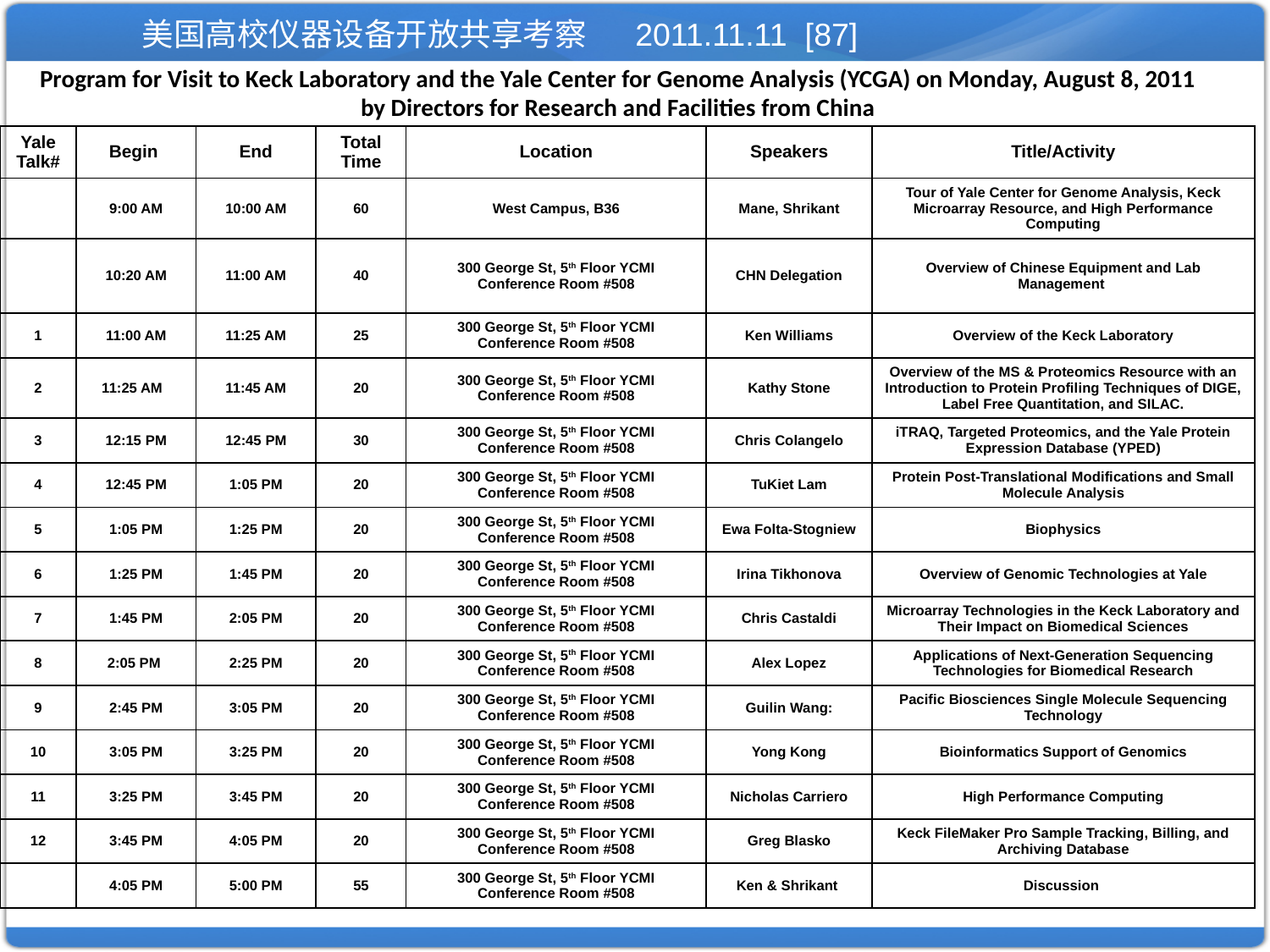

Program for Visit to Keck Laboratory and the Yale Center for Genome Analysis (YCGA) on Monday, August 8, 2011
by Directors for Research and Facilities from China
| Yale Talk# | Begin | End | Total Time | Location | Speakers | Title/Activity |
| --- | --- | --- | --- | --- | --- | --- |
|  | 9:00 AM | 10:00 AM | 60 | West Campus, B36 | Mane, Shrikant | Tour of Yale Center for Genome Analysis, Keck Microarray Resource, and High Performance Computing |
|  | 10:20 AM | 11:00 AM | 40 | 300 George St, 5th Floor YCMI Conference Room #508 | CHN Delegation | Overview of Chinese Equipment and Lab Management |
| 1 | 11:00 AM | 11:25 AM | 25 | 300 George St, 5th Floor YCMI Conference Room #508 | Ken Williams | Overview of the Keck Laboratory |
| 2 | 11:25 AM | 11:45 AM | 20 | 300 George St, 5th Floor YCMI Conference Room #508 | Kathy Stone | Overview of the MS & Proteomics Resource with an Introduction to Protein Profiling Techniques of DIGE, Label Free Quantitation, and SILAC. |
| 3 | 12:15 PM | 12:45 PM | 30 | 300 George St, 5th Floor YCMI Conference Room #508 | Chris Colangelo | iTRAQ, Targeted Proteomics, and the Yale Protein Expression Database (YPED) |
| 4 | 12:45 PM | 1:05 PM | 20 | 300 George St, 5th Floor YCMI Conference Room #508 | TuKiet Lam | Protein Post-Translational Modifications and Small Molecule Analysis |
| 5 | 1:05 PM | 1:25 PM | 20 | 300 George St, 5th Floor YCMI Conference Room #508 | Ewa Folta-Stogniew | Biophysics |
| 6 | 1:25 PM | 1:45 PM | 20 | 300 George St, 5th Floor YCMI Conference Room #508 | Irina Tikhonova | Overview of Genomic Technologies at Yale |
| 7 | 1:45 PM | 2:05 PM | 20 | 300 George St, 5th Floor YCMI Conference Room #508 | Chris Castaldi | Microarray Technologies in the Keck Laboratory and Their Impact on Biomedical Sciences |
| 8 | 2:05 PM | 2:25 PM | 20 | 300 George St, 5th Floor YCMI Conference Room #508 | Alex Lopez | Applications of Next-Generation Sequencing Technologies for Biomedical Research |
| 9 | 2:45 PM | 3:05 PM | 20 | 300 George St, 5th Floor YCMI Conference Room #508 | Guilin Wang: | Pacific Biosciences Single Molecule Sequencing Technology |
| 10 | 3:05 PM | 3:25 PM | 20 | 300 George St, 5th Floor YCMI Conference Room #508 | Yong Kong | Bioinformatics Support of Genomics |
| 11 | 3:25 PM | 3:45 PM | 20 | 300 George St, 5th Floor YCMI Conference Room #508 | Nicholas Carriero | High Performance Computing |
| 12 | 3:45 PM | 4:05 PM | 20 | 300 George St, 5th Floor YCMI Conference Room #508 | Greg Blasko | Keck FileMaker Pro Sample Tracking, Billing, and Archiving Database |
|  | 4:05 PM | 5:00 PM | 55 | 300 George St, 5th Floor YCMI Conference Room #508 | Ken & Shrikant | Discussion |